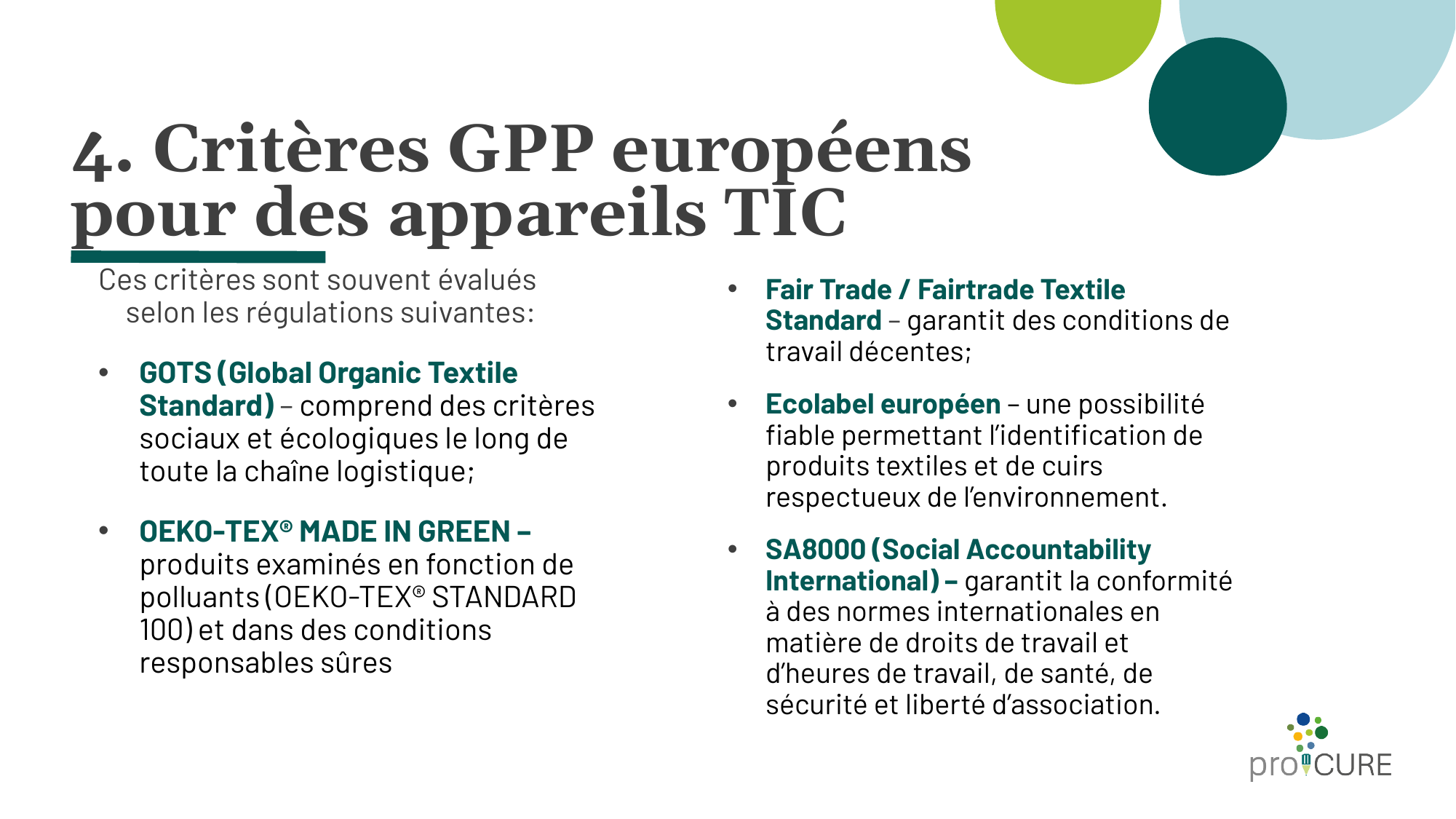

# 4. Critères GPP européens pour des appareils TIC
Ces critères sont souvent évalués selon les régulations suivantes:
GOTS (Global Organic Textile Standard) – comprend des critères sociaux et écologiques le long de toute la chaîne logistique;
OEKO-TEX® MADE IN GREEN – produits examinés en fonction de polluants (OEKO-TEX® STANDARD 100) et dans des conditions responsables sûres
Fair Trade / Fairtrade Textile Standard – garantit des conditions de travail décentes;
Ecolabel européen – une possibilité fiable permettant l’identification de produits textiles et de cuirs respectueux de l’environnement.
SA8000 (Social Accountability International) – garantit la conformité à des normes internationales en matière de droits de travail et d’heures de travail, de santé, de sécurité et liberté d’association.